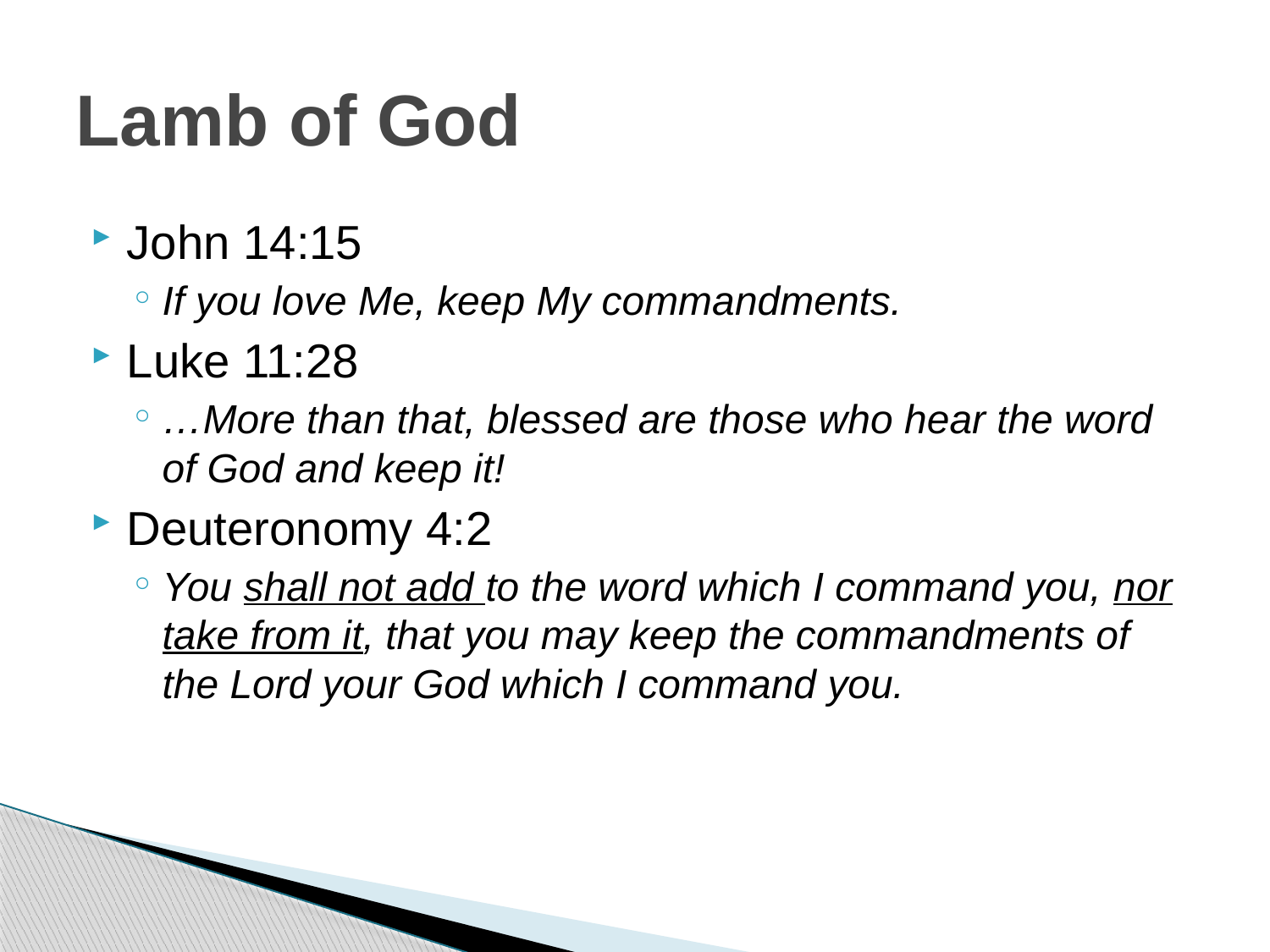

# Lamb of God
John 14:15
If you love Me, keep My commandments.
Luke 11:28
…More than that, blessed are those who hear the word of God and keep it!
Deuteronomy 4:2
You shall not add to the word which I command you, nor take from it, that you may keep the commandments of the Lord your God which I command you.